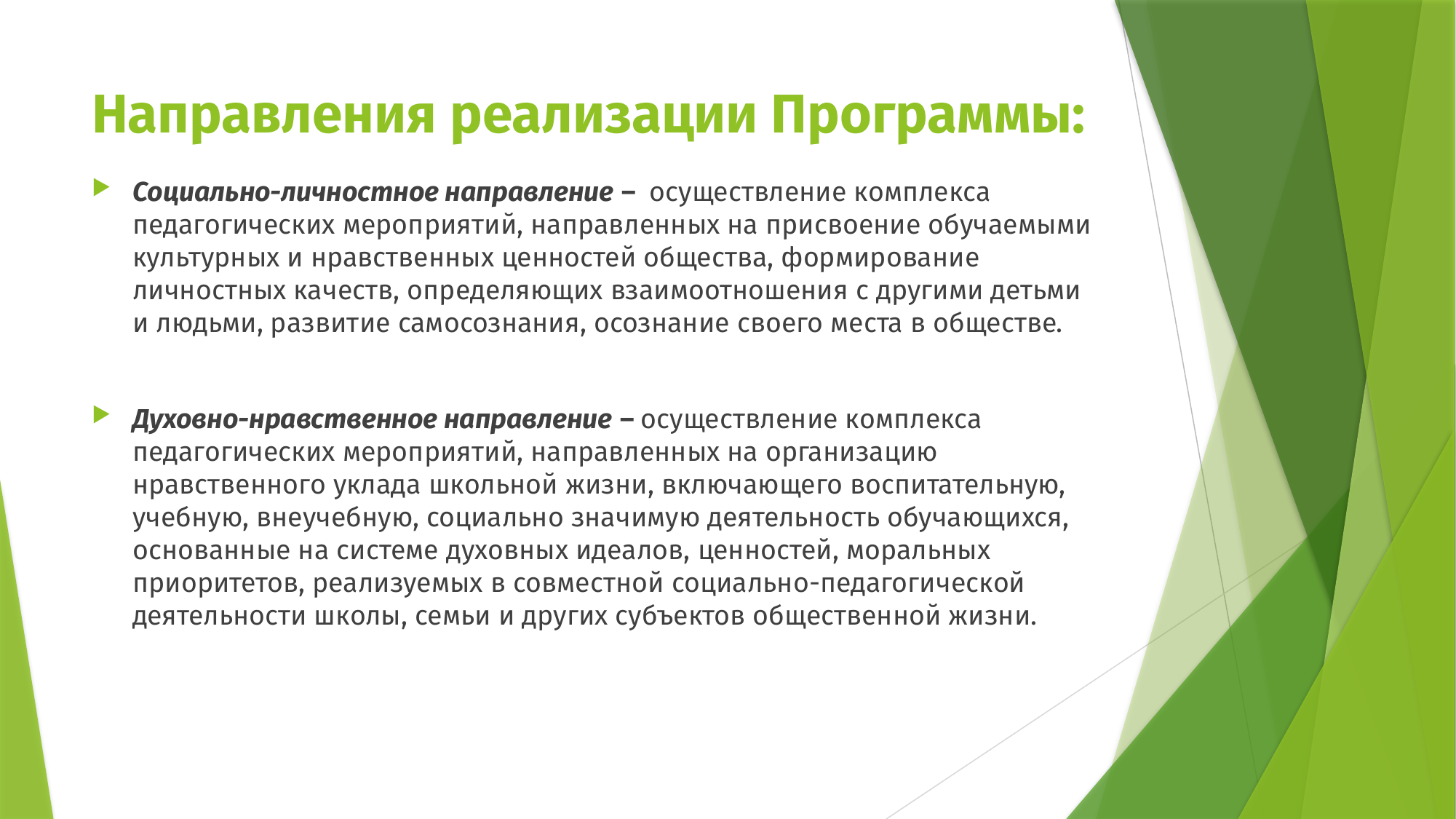

# Направления реализации Программы:
Социально-личностное направление –  осуществление комплекса педагогических мероприятий, направленных на присвоение обучаемыми культурных и нравственных ценностей общества, формирование личностных качеств, определяющих взаимоотношения с другими детьми и людьми, развитие самосознания, осознание своего места в обществе.

Духовно-нравственное направление – осуществление комплекса педагогических мероприятий, направленных на организацию нравственного уклада школьной жизни, включающего воспитательную, учебную, внеучебную, социально значимую деятельность обучающихся, основанные на системе духовных идеалов, ценностей, моральных приоритетов, реализуемых в совместной социально-педагогической деятельности школы, семьи и других субъектов общественной жизни.